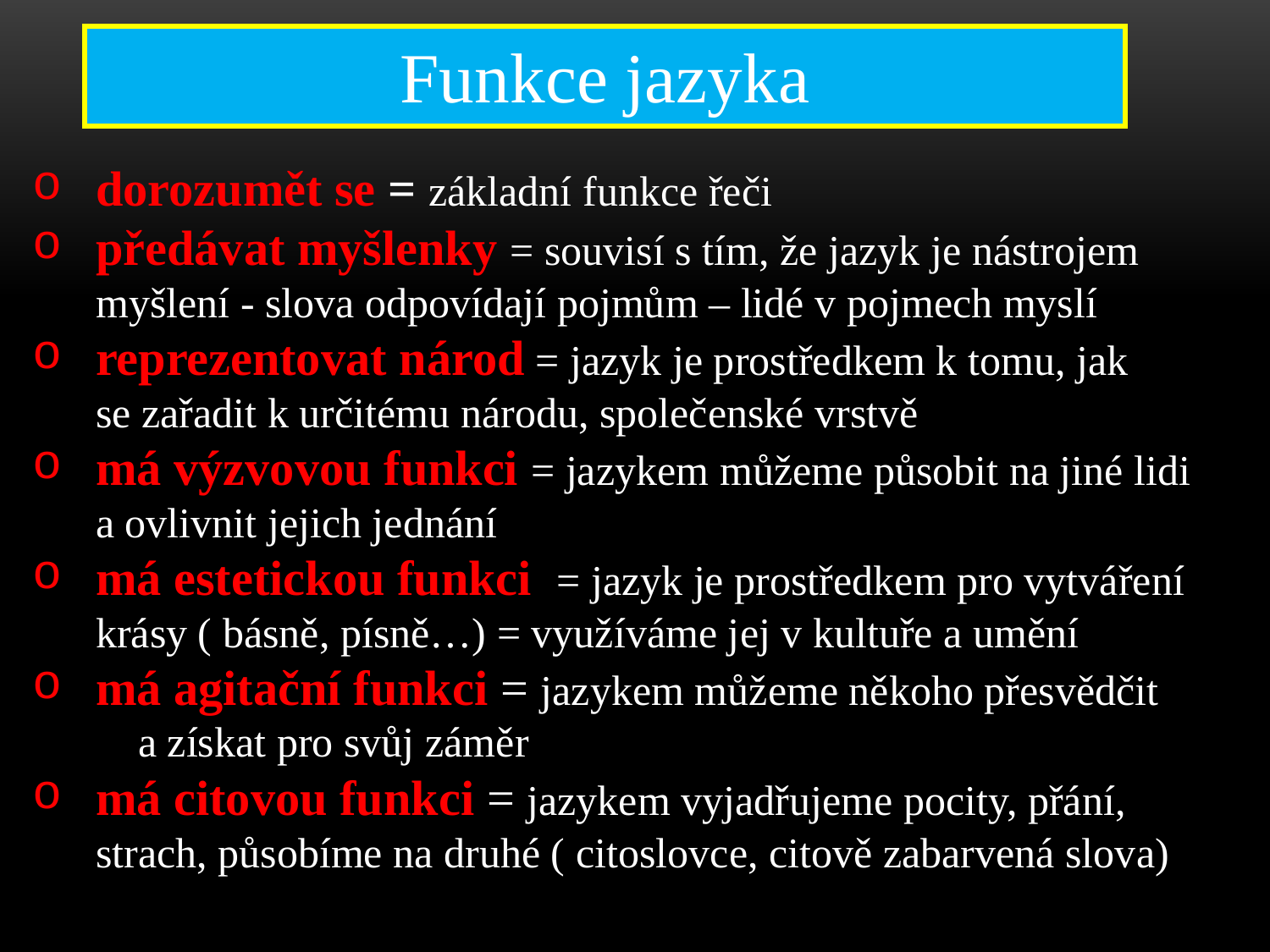

Funkce jazyka
dorozumět se = základní funkce řeči
předávat myšlenky = souvisí s tím, že jazyk je nástrojem
      myšlení - slova odpovídají pojmům – lidé v pojmech myslí
reprezentovat národ = jazyk je prostředkem k tomu, jak
      se zařadit k určitému národu, společenské vrstvě
má výzvovou funkci = jazykem můžeme působit na jiné lidi
      a ovlivnit jejich jednání
má estetickou funkci  = jazyk je prostředkem pro vytváření krásy ( básně, písně…) = využíváme jej v kultuře a umění
má agitační funkci = jazykem můžeme někoho přesvědčit           a získat pro svůj záměr
má citovou funkci = jazykem vyjadřujeme pocity, přání, strach, působíme na druhé ( citoslovce, citově zabarvená slova)